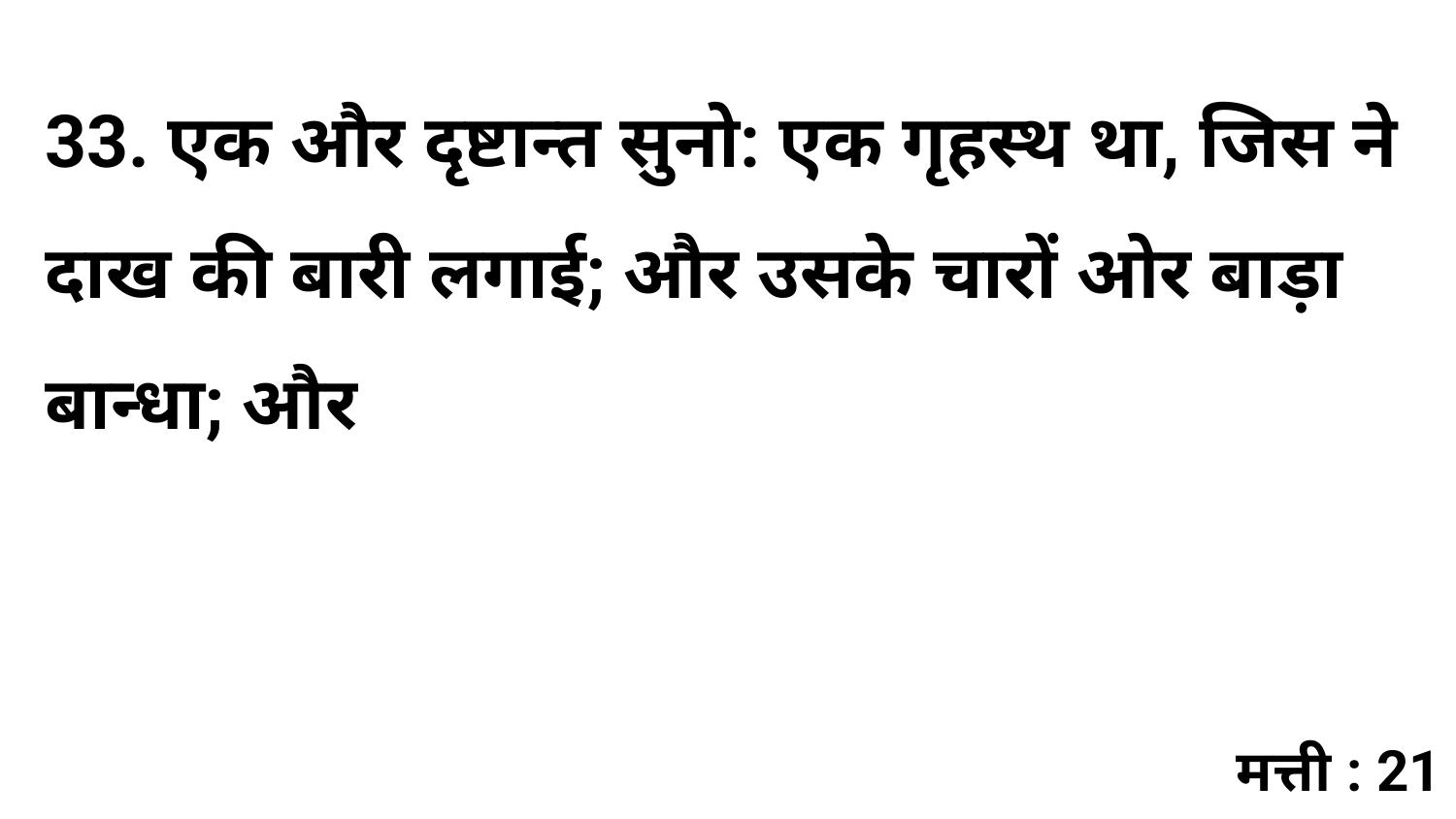

33. एक और दृष्टान्त सुनो: एक गृहस्थ था, जिस ने दाख की बारी लगाई; और उसके चारों ओर बाड़ा बान्धा; और
मत्ती : 21